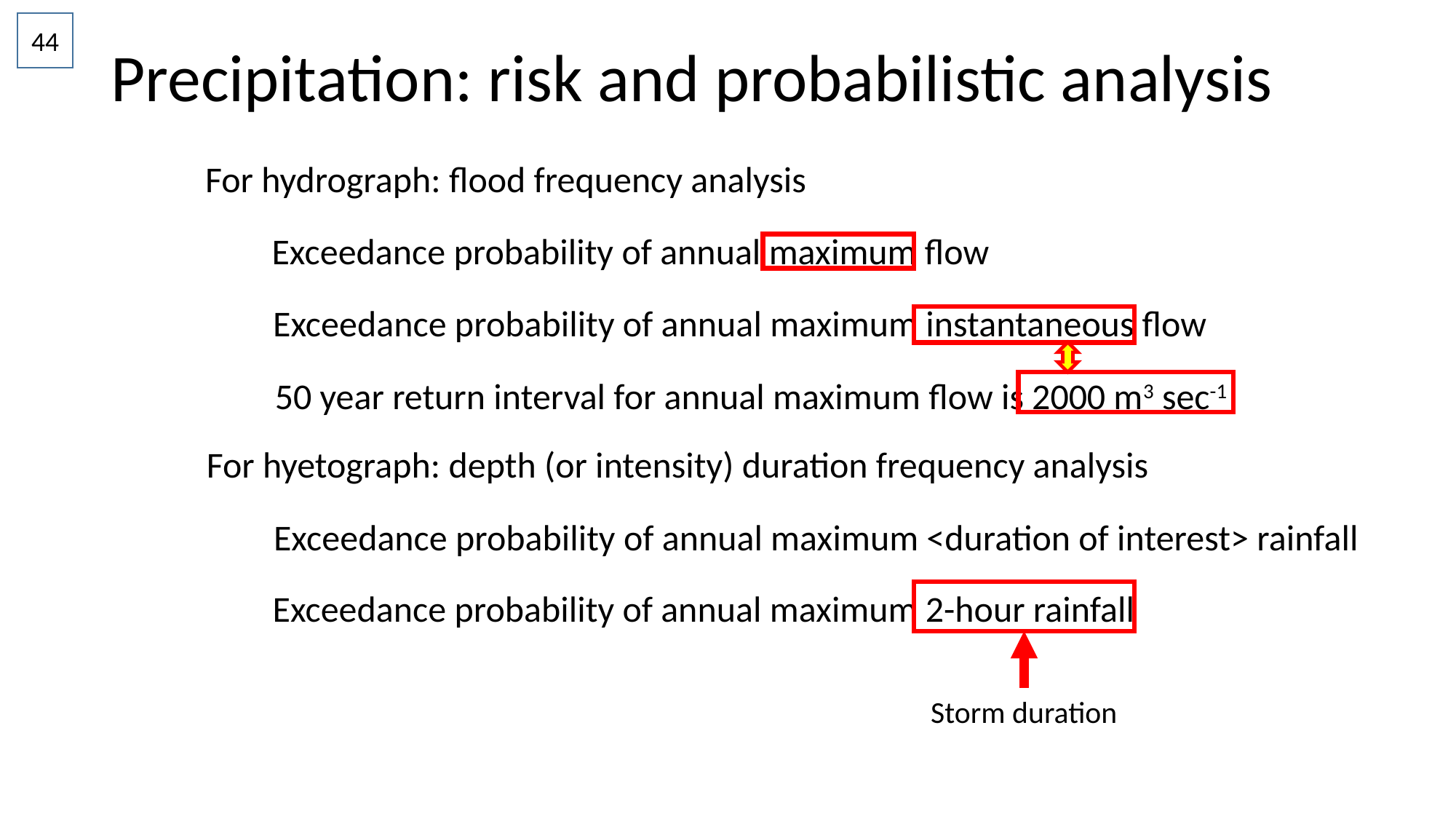

# Precipitation: risk and probabilistic analysis
44
For hydrograph: flood frequency analysis
Exceedance probability of annual maximum flow

Exceedance probability of annual maximum instantaneous flow

50 year return interval for annual maximum flow is 2000 m3 sec-1
For hyetograph: depth (or intensity) duration frequency analysis
Exceedance probability of annual maximum <duration of interest> rainfall
Exceedance probability of annual maximum 2-hour rainfall

Storm duration